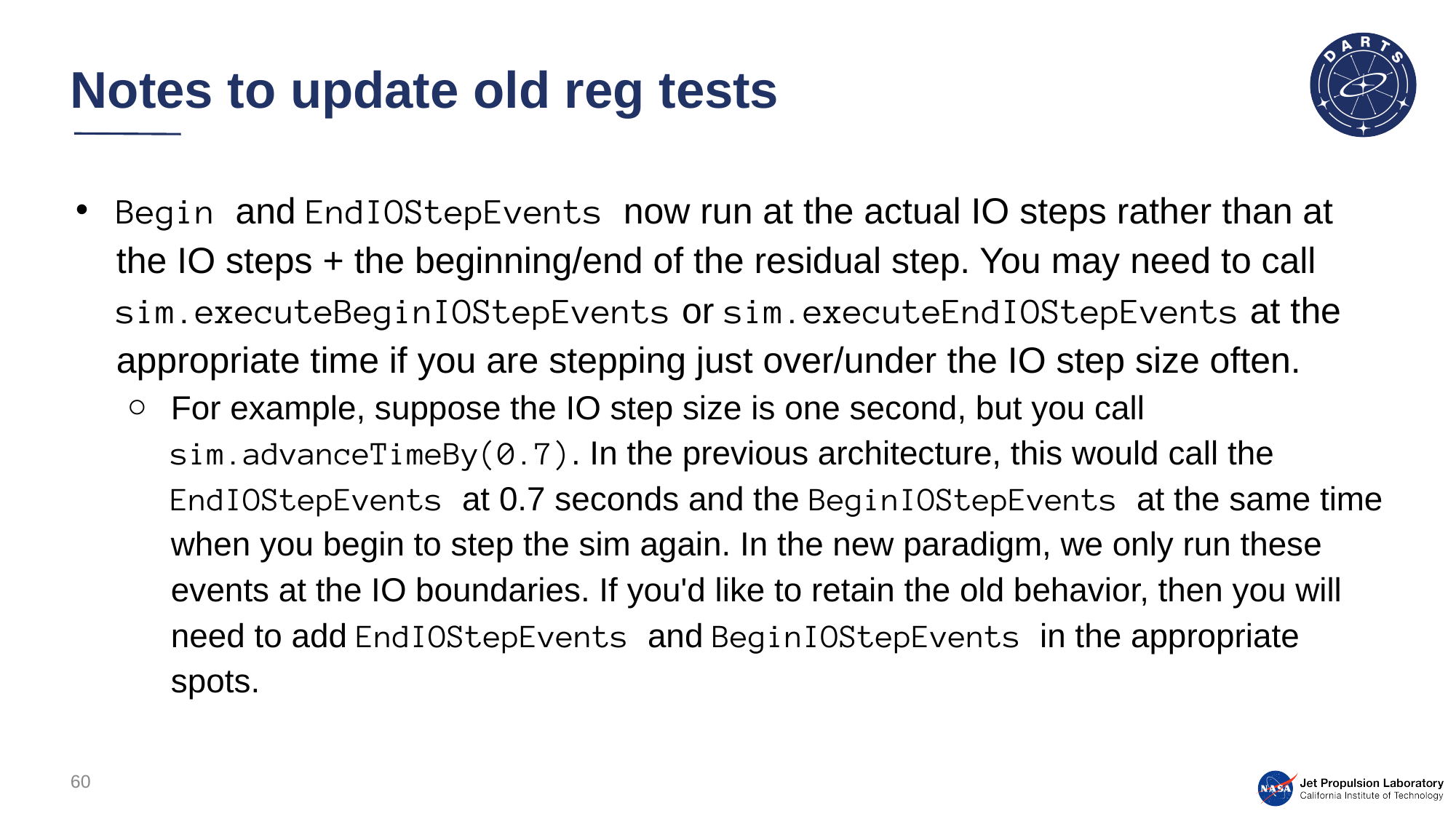

# Notes to update old reg tests
Begin and EndIOStepEvents now run at the actual IO steps rather than at the IO steps + the beginning/end of the residual step. You may need to call sim.executeBeginIOStepEvents or sim.executeEndIOStepEvents at the appropriate time if you are stepping just over/under the IO step size often.
For example, suppose the IO step size is one second, but you call sim.advanceTimeBy(0.7). In the previous architecture, this would call the EndIOStepEvents at 0.7 seconds and the BeginIOStepEvents at the same time when you begin to step the sim again. In the new paradigm, we only run these events at the IO boundaries. If you'd like to retain the old behavior, then you will need to add EndIOStepEvents and BeginIOStepEvents in the appropriate spots.

60